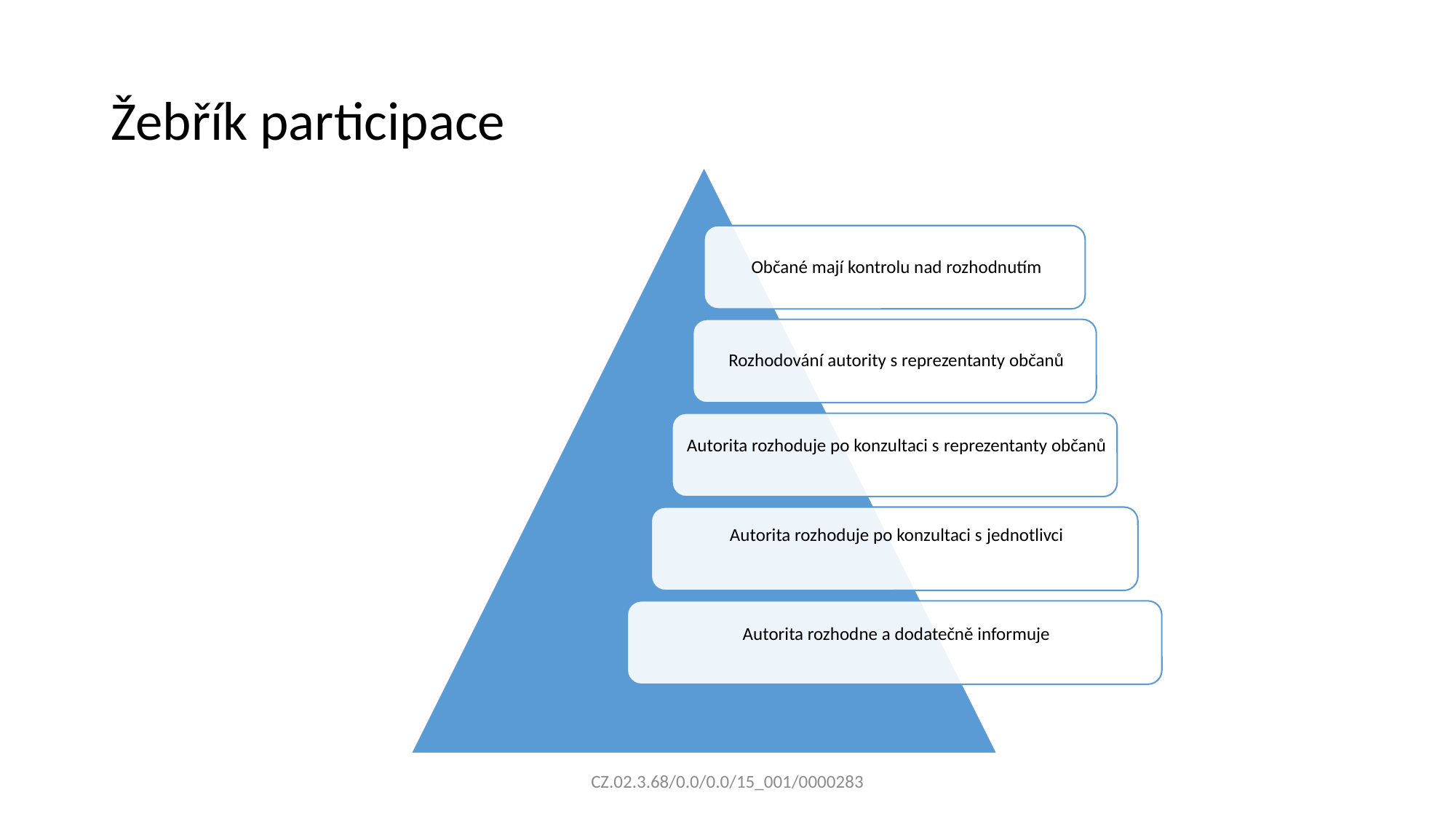

# Žebřík participace
Občané mají kontrolu nad rozhodnutím
Rozhodování autority s reprezentanty občanů
Autorita rozhoduje po konzultaci s reprezentanty občanů

Autorita rozhoduje po konzultaci s jednotlivci

Autorita rozhodne a dodatečně informuje

CZ.02.3.68/0.0/0.0/15_001/0000283